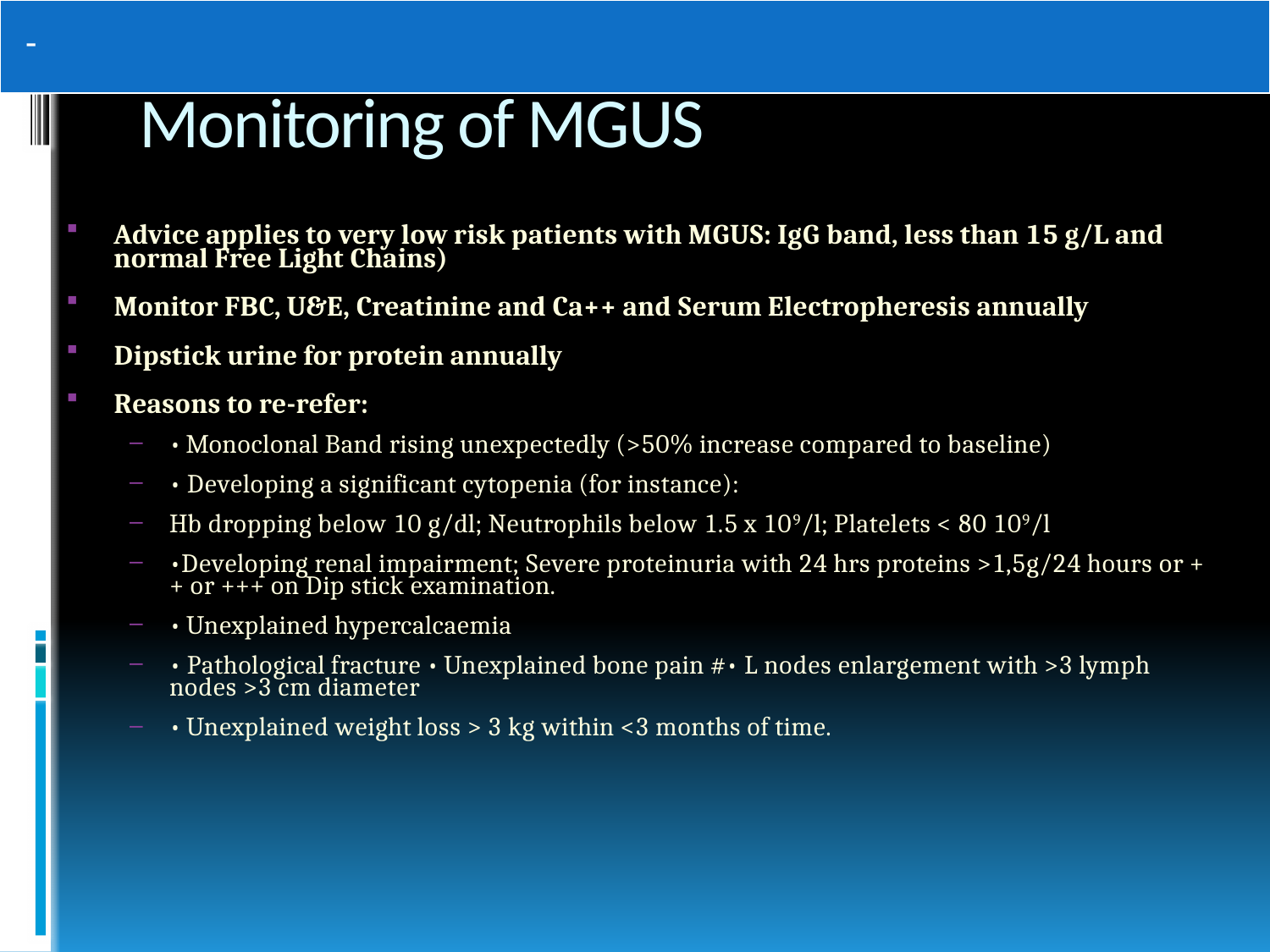

-
# Monitoring of MGUS
Advice applies to very low risk patients with MGUS: IgG band, less than 15 g/L and normal Free Light Chains)
Monitor FBC, U&E, Creatinine and Ca++ and Serum Electropheresis annually
Dipstick urine for protein annually
Reasons to re-refer:
• Monoclonal Band rising unexpectedly (>50% increase compared to baseline)
• Developing a significant cytopenia (for instance):
Hb dropping below 10 g/dl; Neutrophils below 1.5 x 109/l; Platelets < 80 109/l
•Developing renal impairment; Severe proteinuria with 24 hrs proteins >1,5g/24 hours or ++ or +++ on Dip stick examination.
• Unexplained hypercalcaemia
• Pathological fracture • Unexplained bone pain #• L nodes enlargement with >3 lymph nodes >3 cm diameter
• Unexplained weight loss > 3 kg within <3 months of time.